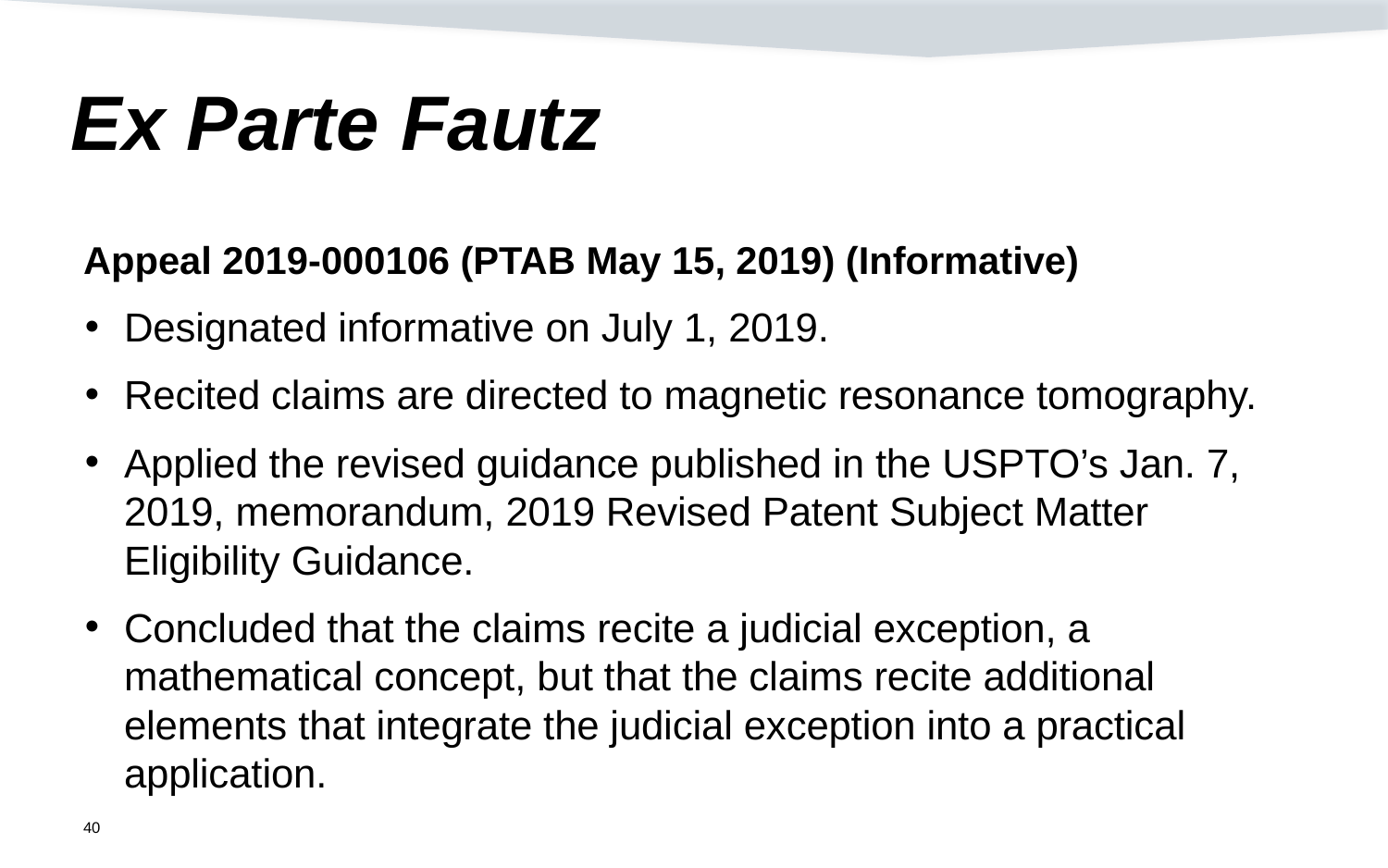

# Ex Parte Fautz
Appeal 2019-000106 (PTAB May 15, 2019) (Informative)
Designated informative on July 1, 2019.
Recited claims are directed to magnetic resonance tomography.
Applied the revised guidance published in the USPTO’s Jan. 7, 2019, memorandum, 2019 Revised Patent Subject Matter Eligibility Guidance.
Concluded that the claims recite a judicial exception, a mathematical concept, but that the claims recite additional elements that integrate the judicial exception into a practical application.

40